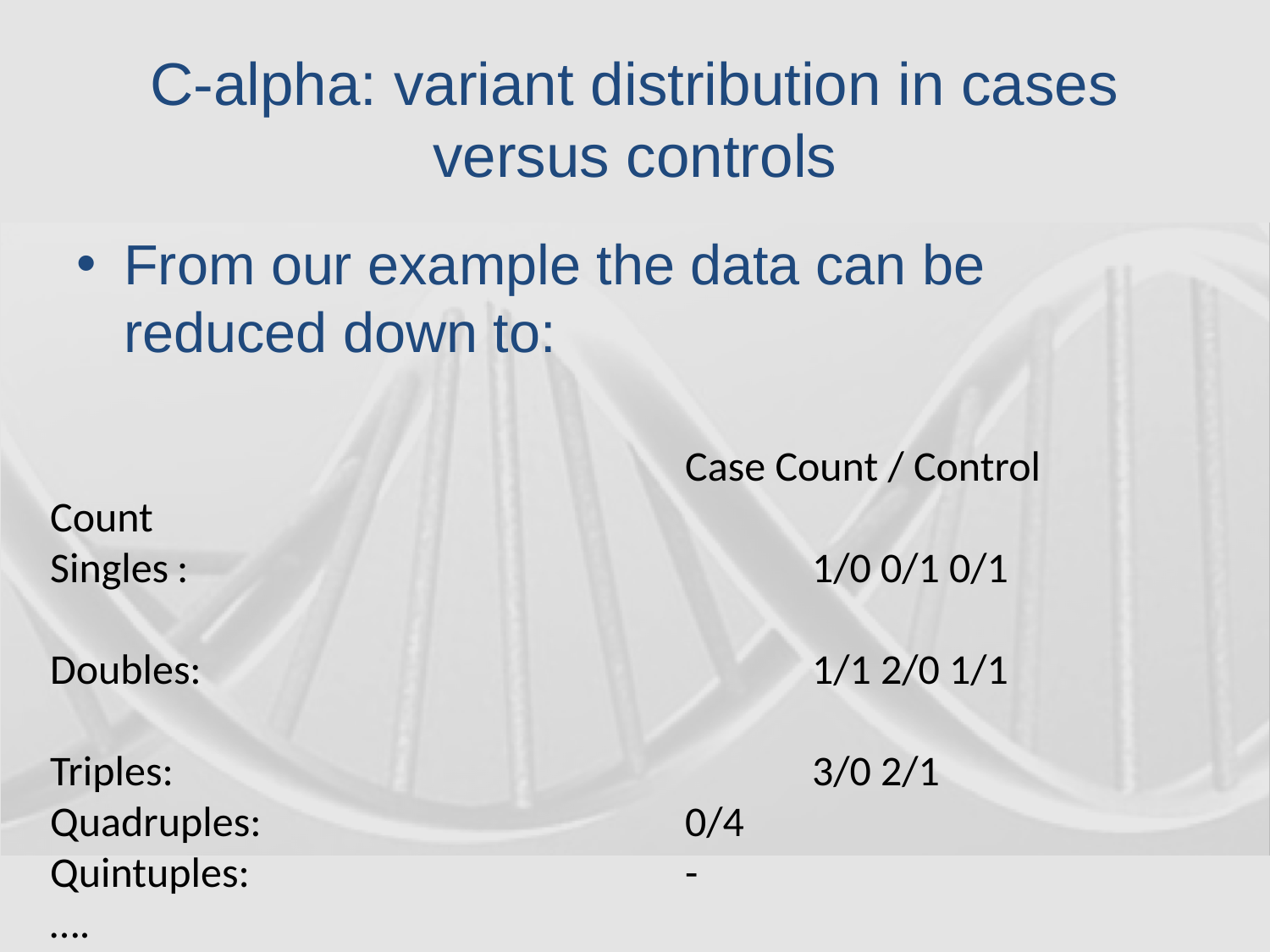

# C-alpha: variant distribution in cases versus controls
From our example the data can be reduced down to:
					Case Count / Control Count
Singles	:					1/0 0/1 0/1
Doubles:					1/1 2/0 1/1
Triples:						3/0 2/1
Quadruples:				0/4
Quintuples:				-
….